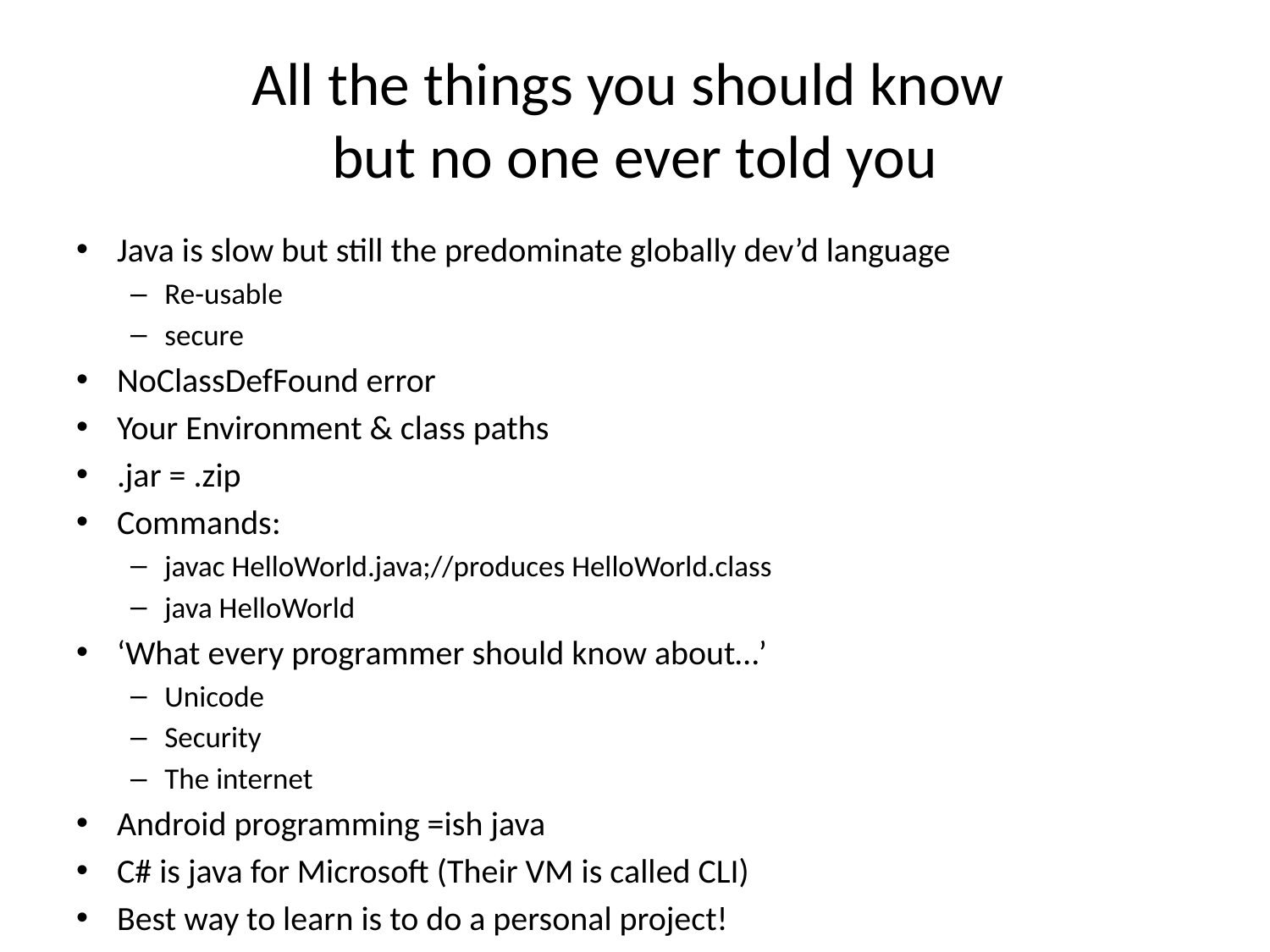

# All the things you should know but no one ever told you
Java is slow but still the predominate globally dev’d language
Re-usable
secure
NoClassDefFound error
Your Environment & class paths
.jar = .zip
Commands:
javac HelloWorld.java;//produces HelloWorld.class
java HelloWorld
‘What every programmer should know about…’
Unicode
Security
The internet
Android programming =ish java
C# is java for Microsoft (Their VM is called CLI)
Best way to learn is to do a personal project!